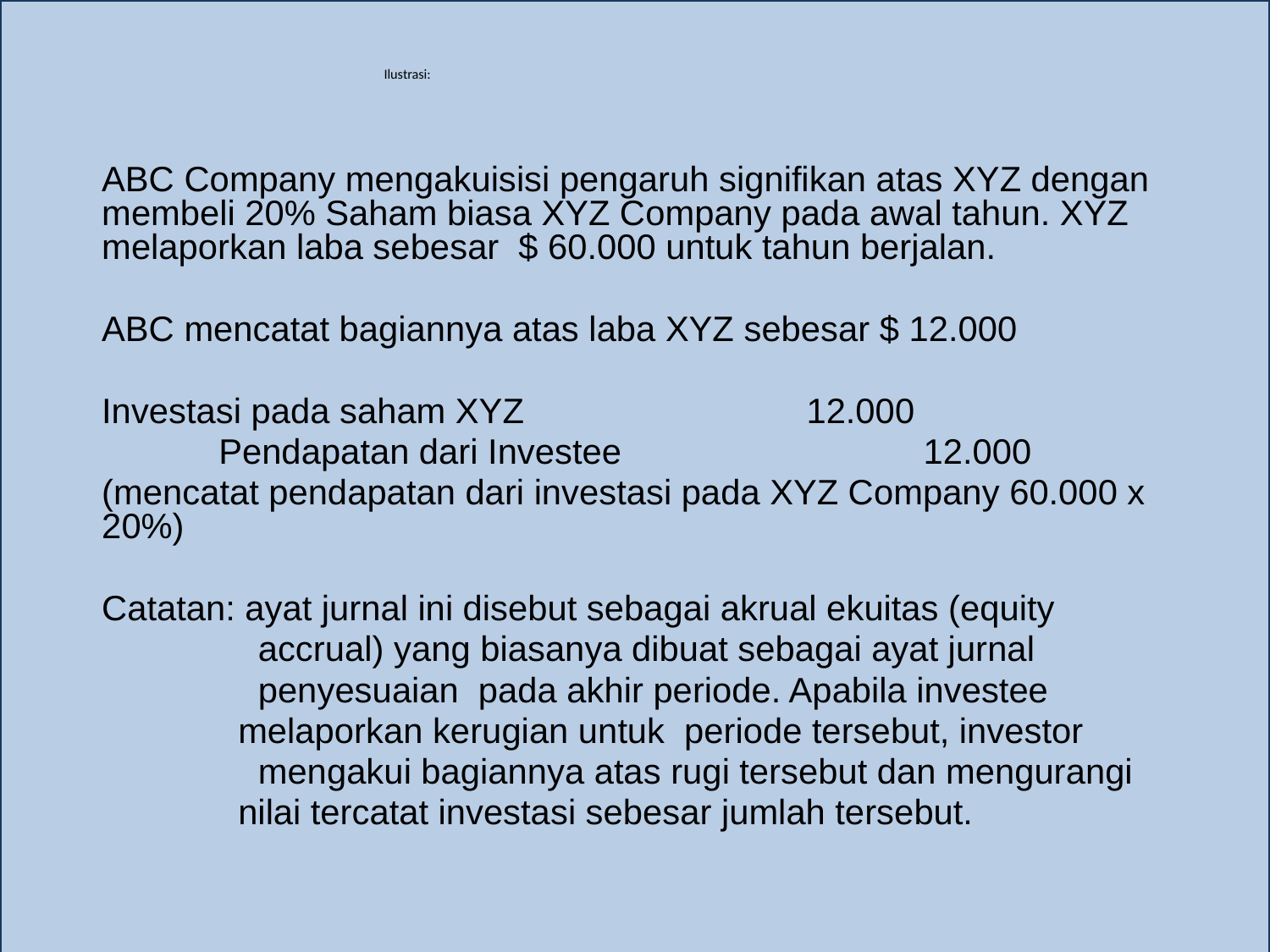

# Ilustrasi:
ABC Company mengakuisisi pengaruh signifikan atas XYZ dengan membeli 20% Saham biasa XYZ Company pada awal tahun. XYZ melaporkan laba sebesar  $ 60.000 untuk tahun berjalan.

ABC mencatat bagiannya atas laba XYZ sebesar $ 12.000

Investasi pada saham XYZ                             12.000
            Pendapatan dari Investee                               12.000
(mencatat pendapatan dari investasi pada XYZ Company 60.000 x 20%)

Catatan: ayat jurnal ini disebut sebagai akrual ekuitas (equity
	   accrual) yang biasanya dibuat sebagai ayat jurnal
	   penyesuaian  pada akhir periode. Apabila investee
              melaporkan kerugian untuk  periode tersebut, investor
      	   mengakui bagiannya atas rugi tersebut dan mengurangi
              nilai tercatat investasi sebesar jumlah tersebut.